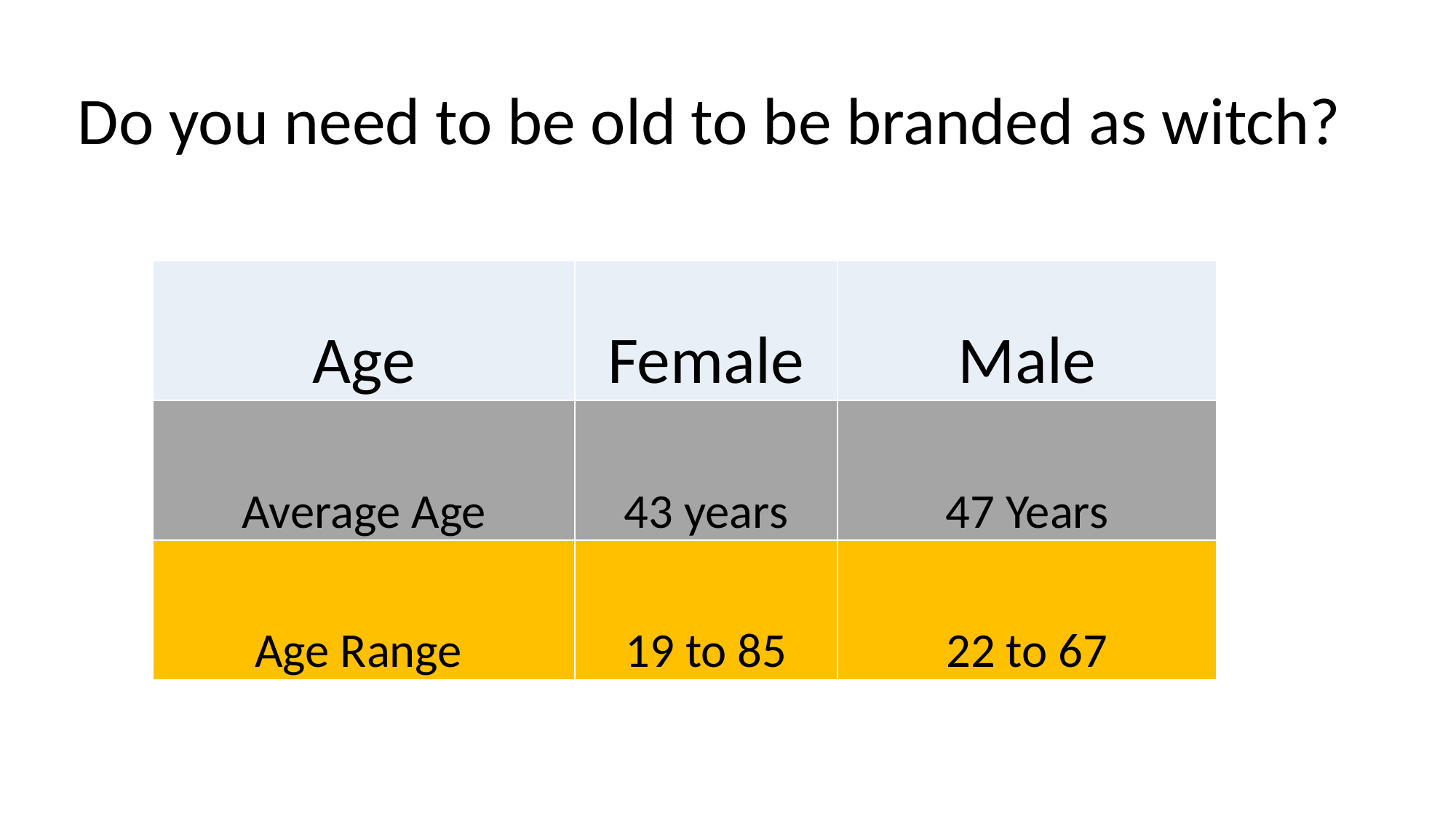

# Do you need to be old to be branded as witch?
| Age | Female | Male |
| --- | --- | --- |
| Average Age | 43 years | 47 Years |
| Age Range | 19 to 85 | 22 to 67 |